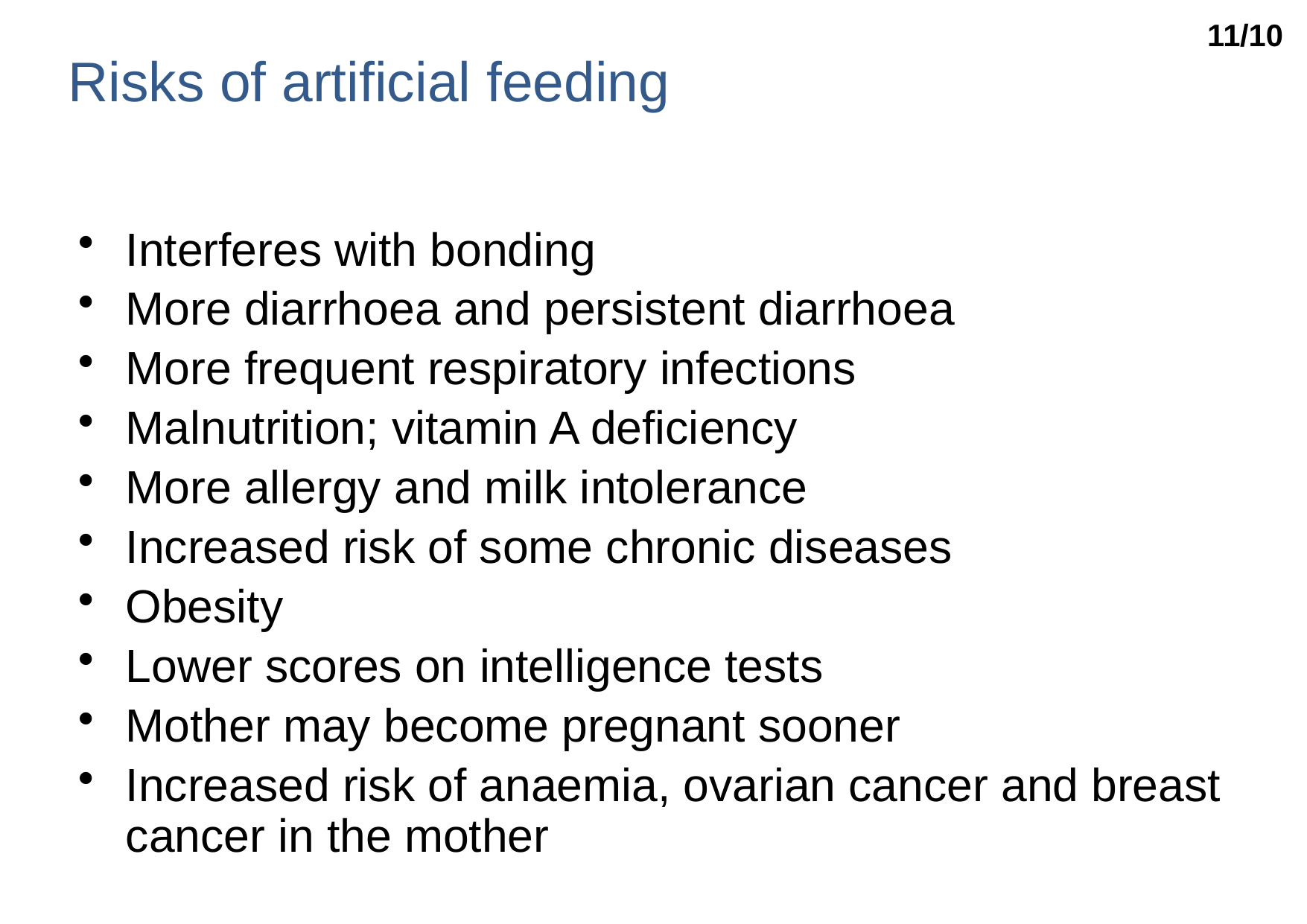

11/10
# Risks of artificial feeding
Interferes with bonding
More diarrhoea and persistent diarrhoea
More frequent respiratory infections
Malnutrition; vitamin A deficiency
More allergy and milk intolerance
Increased risk of some chronic diseases
Obesity
Lower scores on intelligence tests
Mother may become pregnant sooner
Increased risk of anaemia, ovarian cancer and breast cancer in the mother